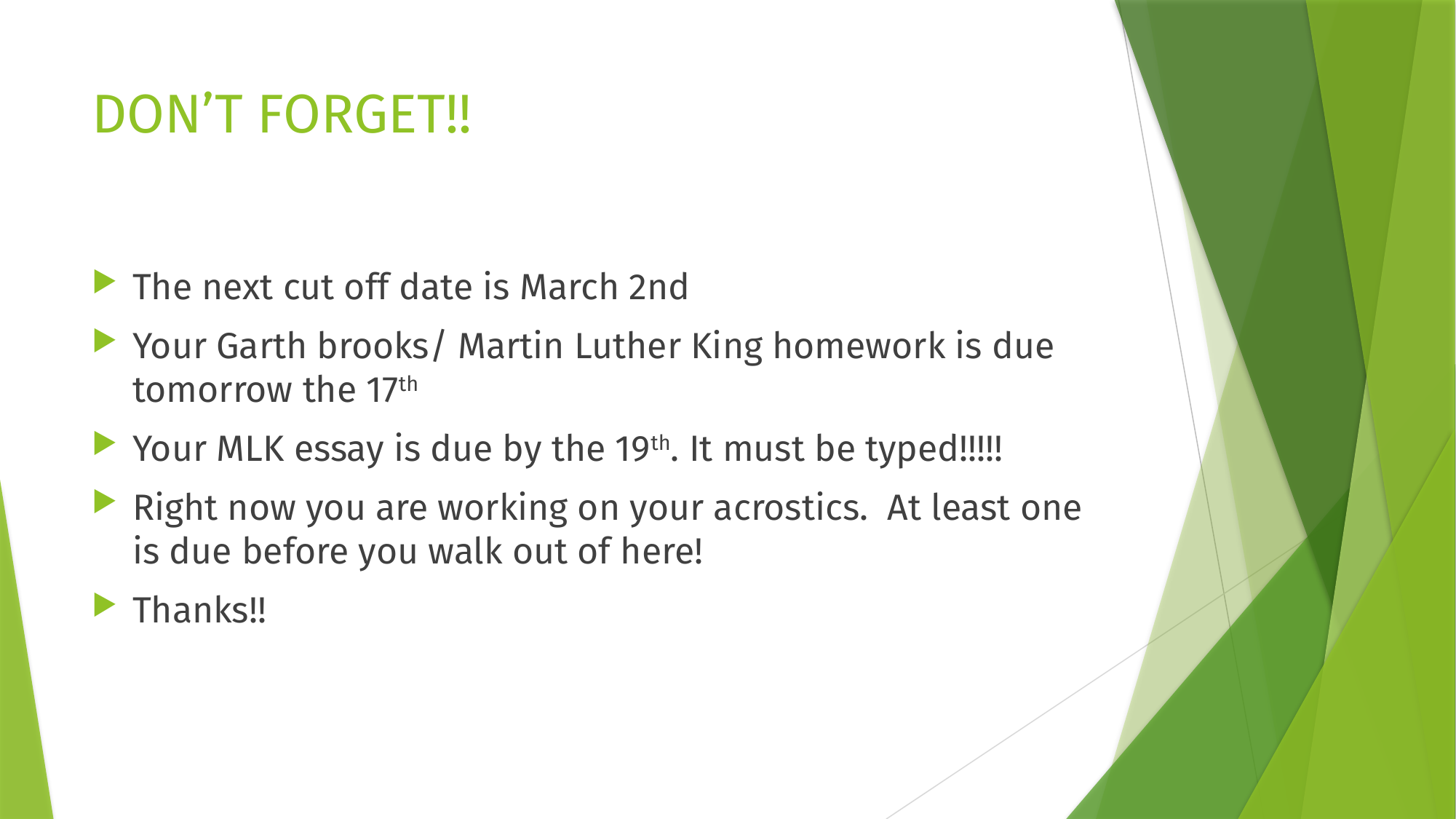

# DON’T FORGET!!
The next cut off date is March 2nd
Your Garth brooks/ Martin Luther King homework is due tomorrow the 17th
Your MLK essay is due by the 19th. It must be typed!!!!!
Right now you are working on your acrostics.  At least one is due before you walk out of here!
Thanks!!